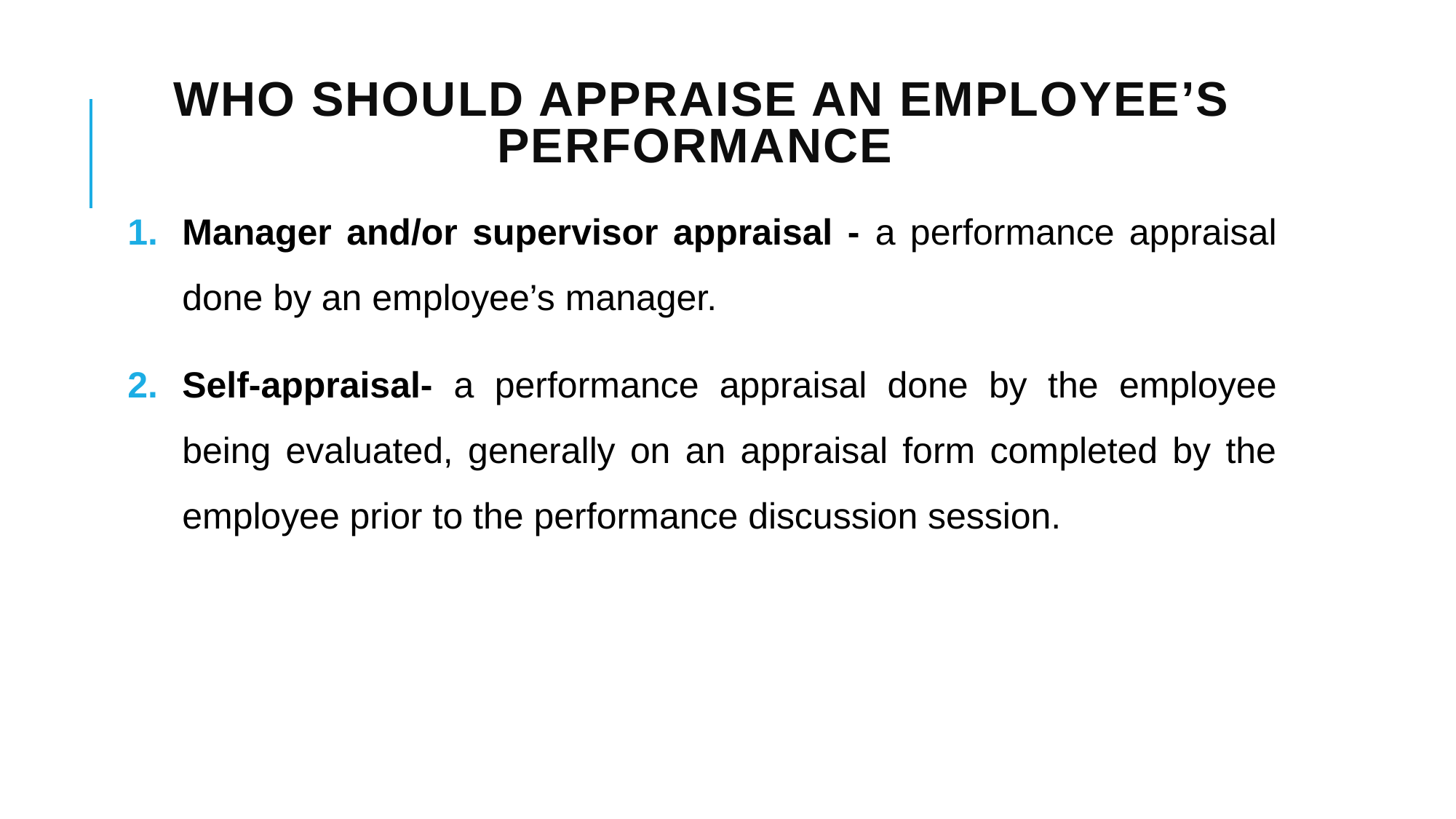

# Who should appraise an Employee’s performance
Manager and/or supervisor appraisal - a performance appraisal done by an employee’s manager.
Self-appraisal- a performance appraisal done by the employee being evaluated, generally on an appraisal form completed by the employee prior to the performance discussion session.